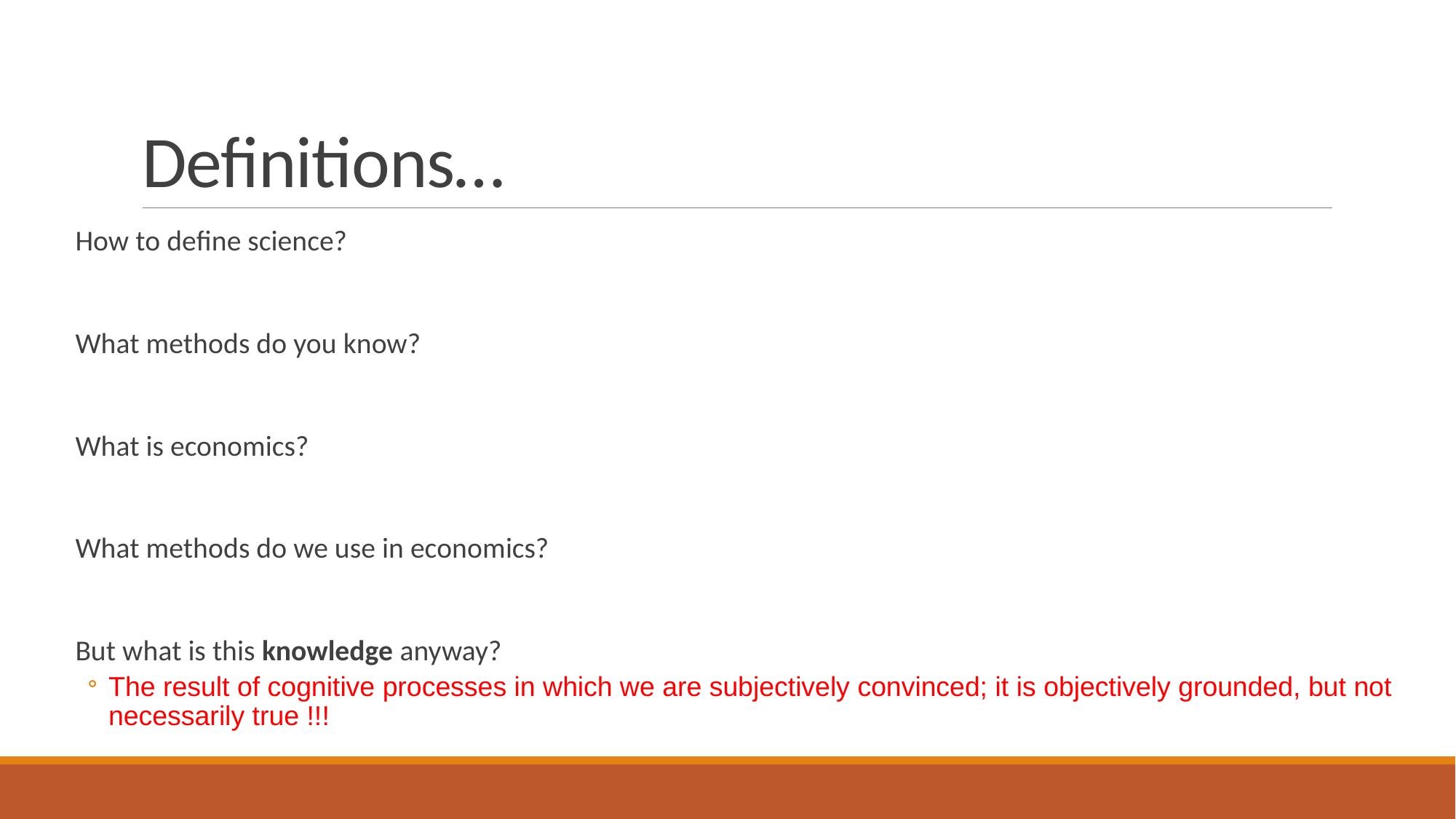

# Definitions…
How to define science?

What methods do you know?

What is economics?

What methods do we use in economics?

But what is this knowledge anyway?
The result of cognitive processes in which we are subjectively convinced; it is objectively grounded, but not necessarily true !!!